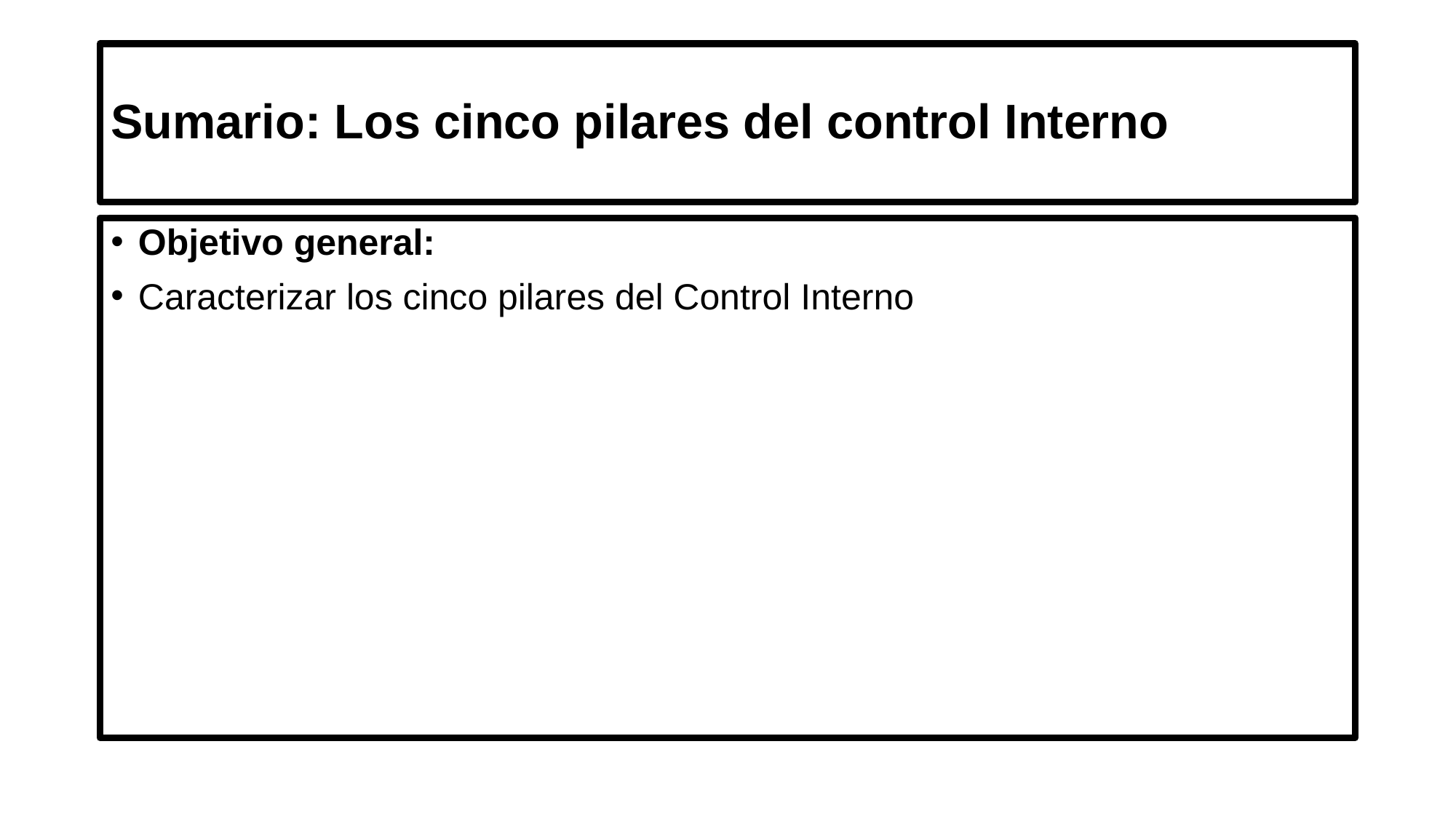

# Sumario: Los cinco pilares del control Interno
Objetivo general:
Caracterizar los cinco pilares del Control Interno